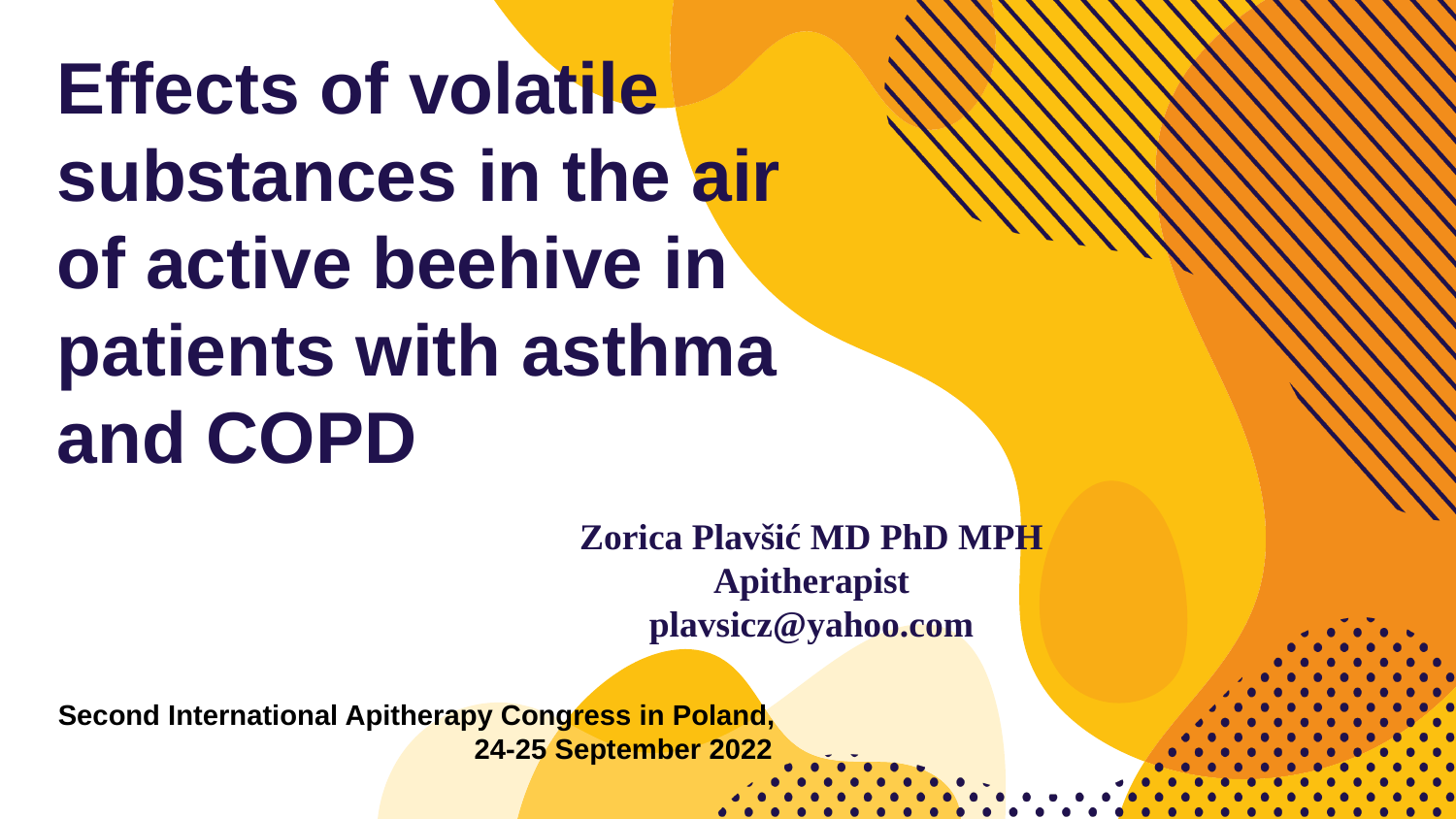

# Effects of volatile substances in the air of active beehive in patients with asthma and COPD
Zorica Plavšić MD PhD MPH
Apitherapist
plavsicz@yahoo.com

Second International Apitherapy Congress in Poland,
                                                    24-25 September 2022